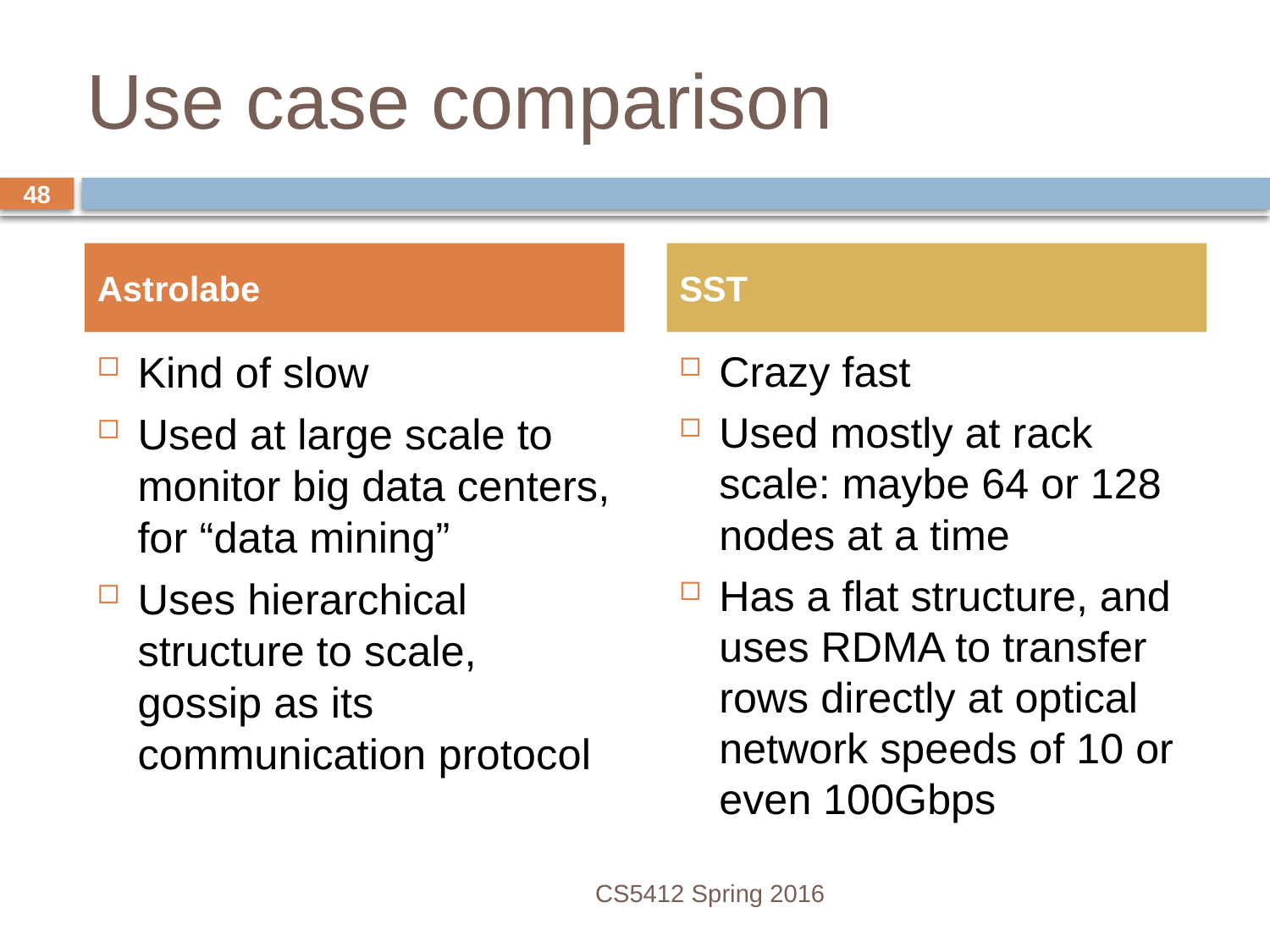

# Use case comparison
48
Astrolabe
SST
Kind of slow
Used at large scale to monitor big data centers, for “data mining”
Uses hierarchical structure to scale, gossip as its communication protocol
Crazy fast
Used mostly at rack scale: maybe 64 or 128 nodes at a time
Has a flat structure, and uses RDMA to transfer rows directly at optical network speeds of 10 or even 100Gbps
CS5412 Spring 2016